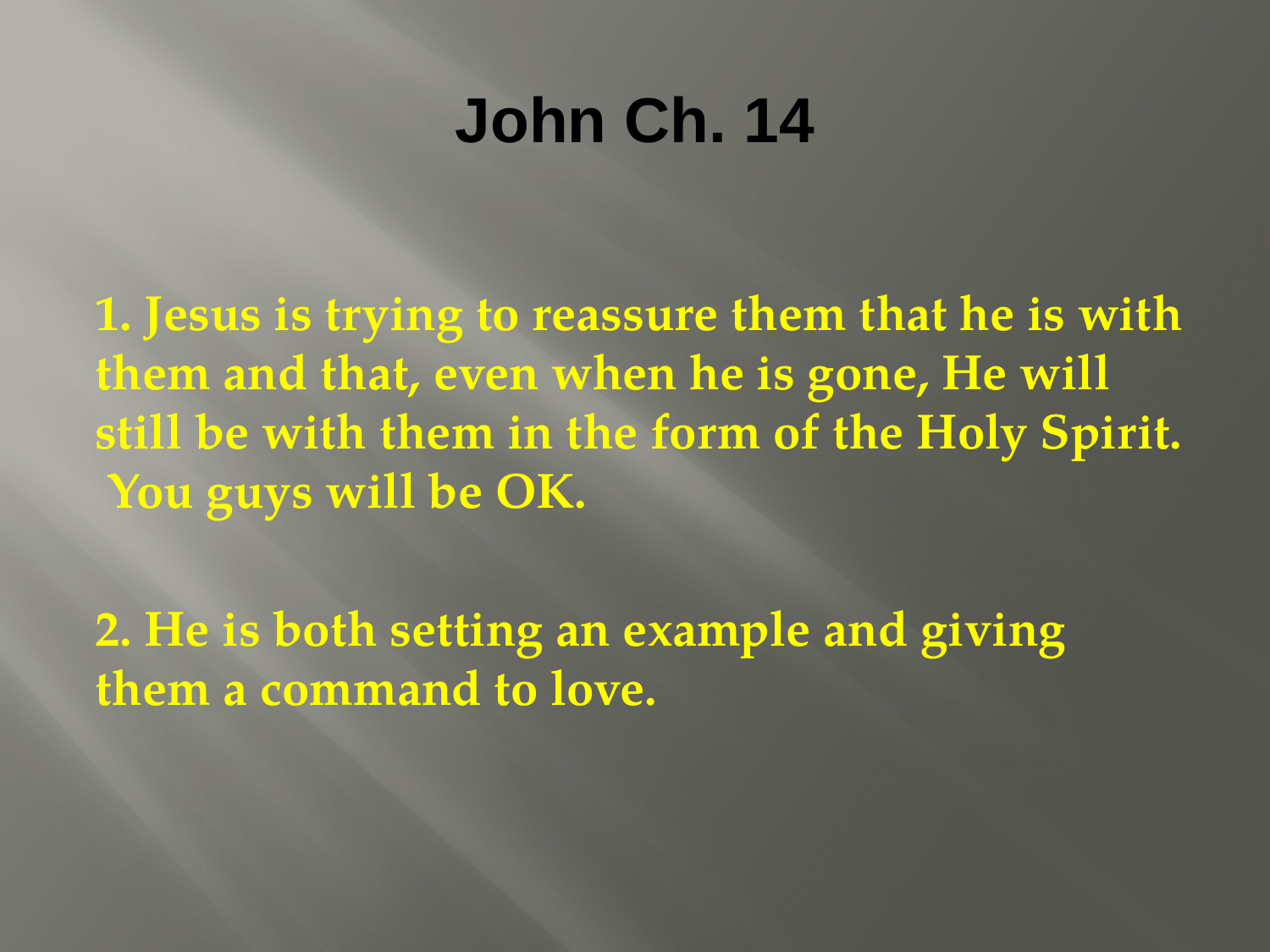

# John Ch. 14
1. Jesus is trying to reassure them that he is with them and that, even when he is gone, He will still be with them in the form of the Holy Spirit.  You guys will be OK.

2. He is both setting an example and giving them a command to love.